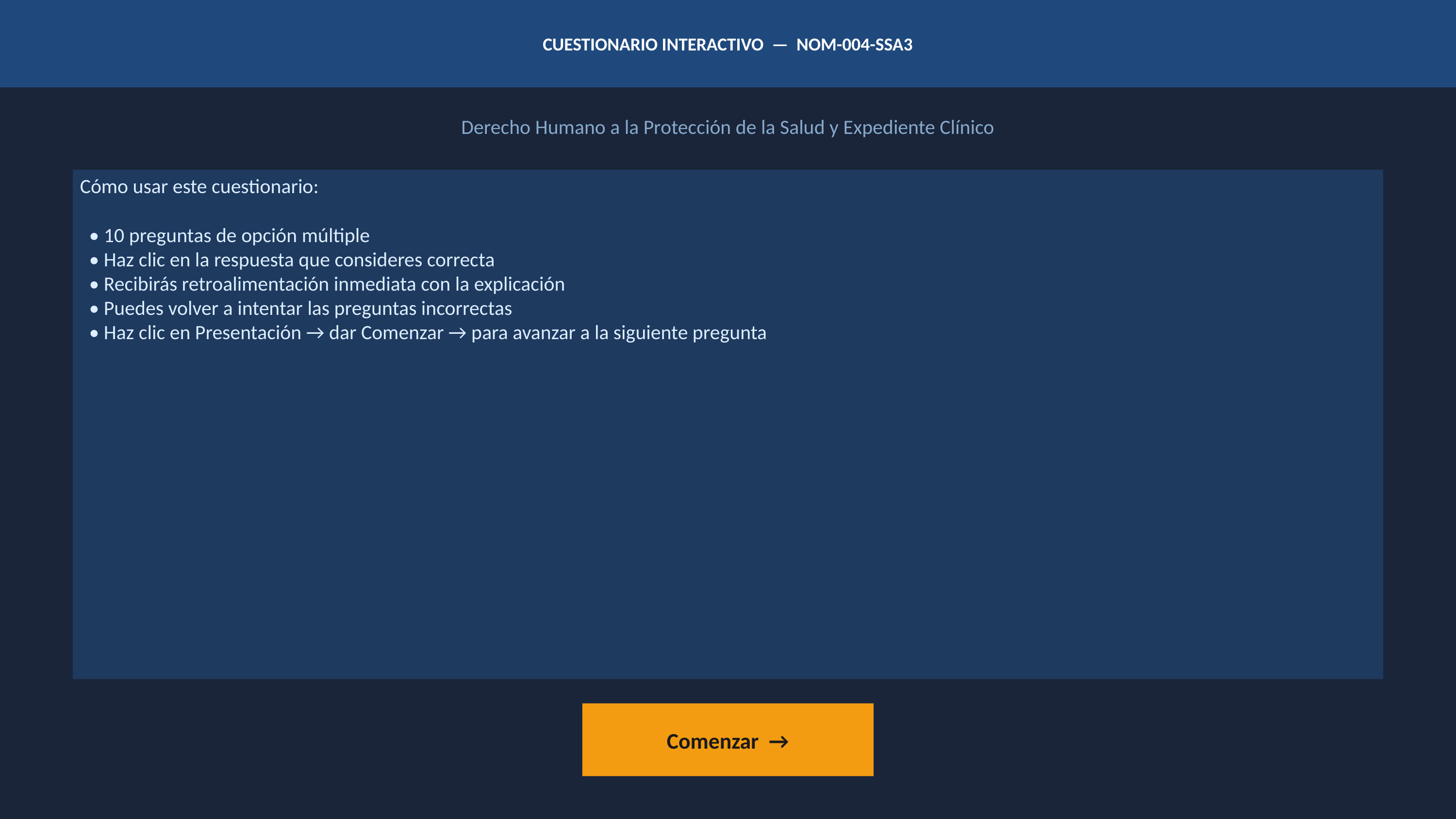

CUESTIONARIO INTERACTIVO  —  NOM-004-SSA3
Derecho Humano a la Protección de la Salud y Expediente Clínico
Cómo usar este cuestionario:

  • 10 preguntas de opción múltiple
  • Haz clic en la respuesta que consideres correcta
  • Recibirás retroalimentación inmediata con la explicación
  • Puedes volver a intentar las preguntas incorrectas
  • Haz clic en Presentación → dar Comenzar → para avanzar a la siguiente pregunta

Comenzar  →